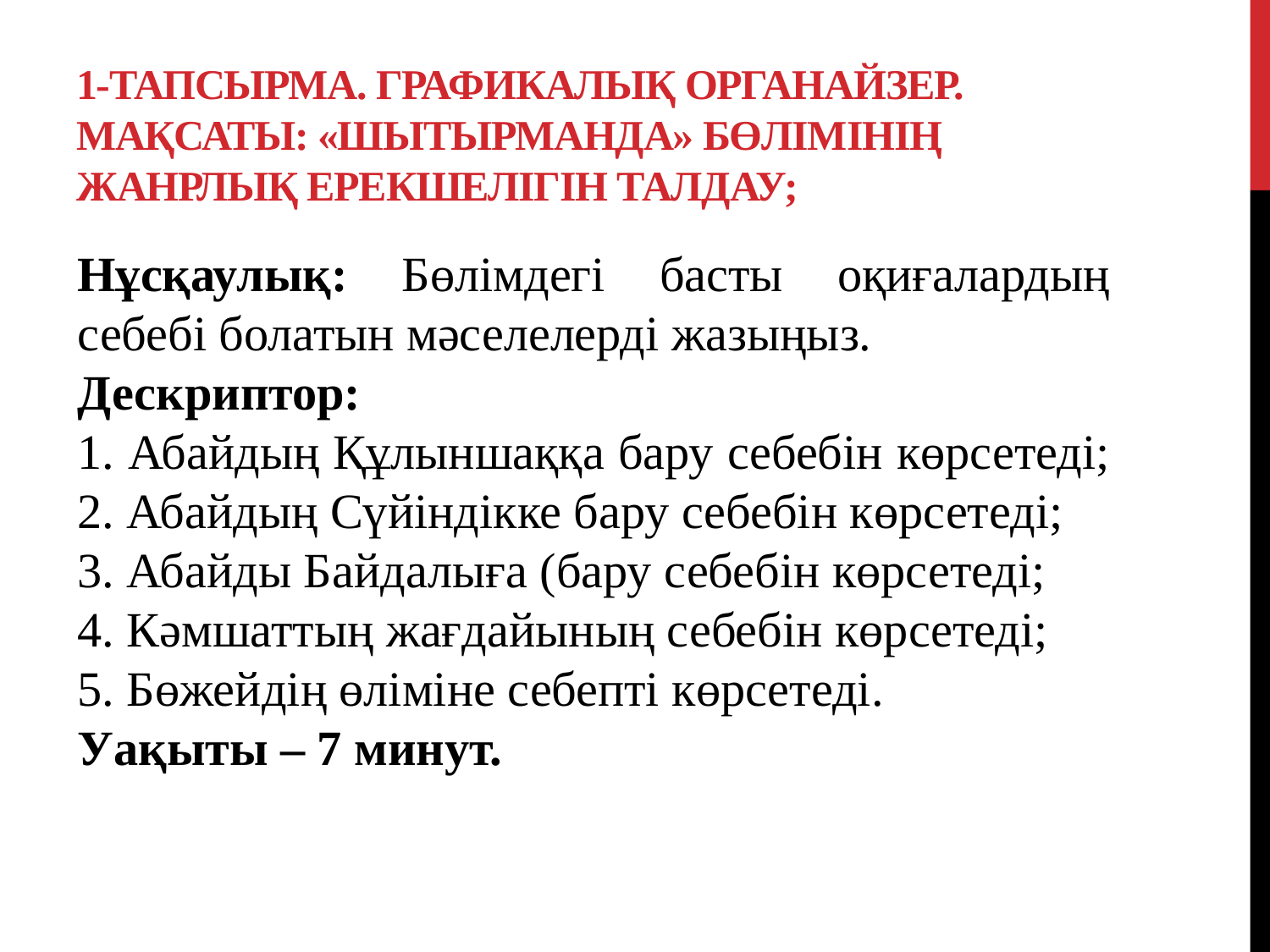

# 1-тапсырма. Графикалық органайзер. Мақсаты: «Шытырманда» бөлімінің жанрлық ерекшелігін талдау;
Нұсқаулық: Бөлімдегі басты оқиғалардың себебі болатын мәселелерді жазыңыз.
Дескриптор:
1. Абайдың Құлыншаққа бару себебін көрсетеді;
2. Абайдың Сүйіндікке бару себебін көрсетеді;
3. Абайды Байдалыға (бару себебін көрсетеді;
4. Кәмшаттың жағдайының себебін көрсетеді;
5. Бөжейдің өліміне себепті көрсетеді.
Уақыты – 7 минут.